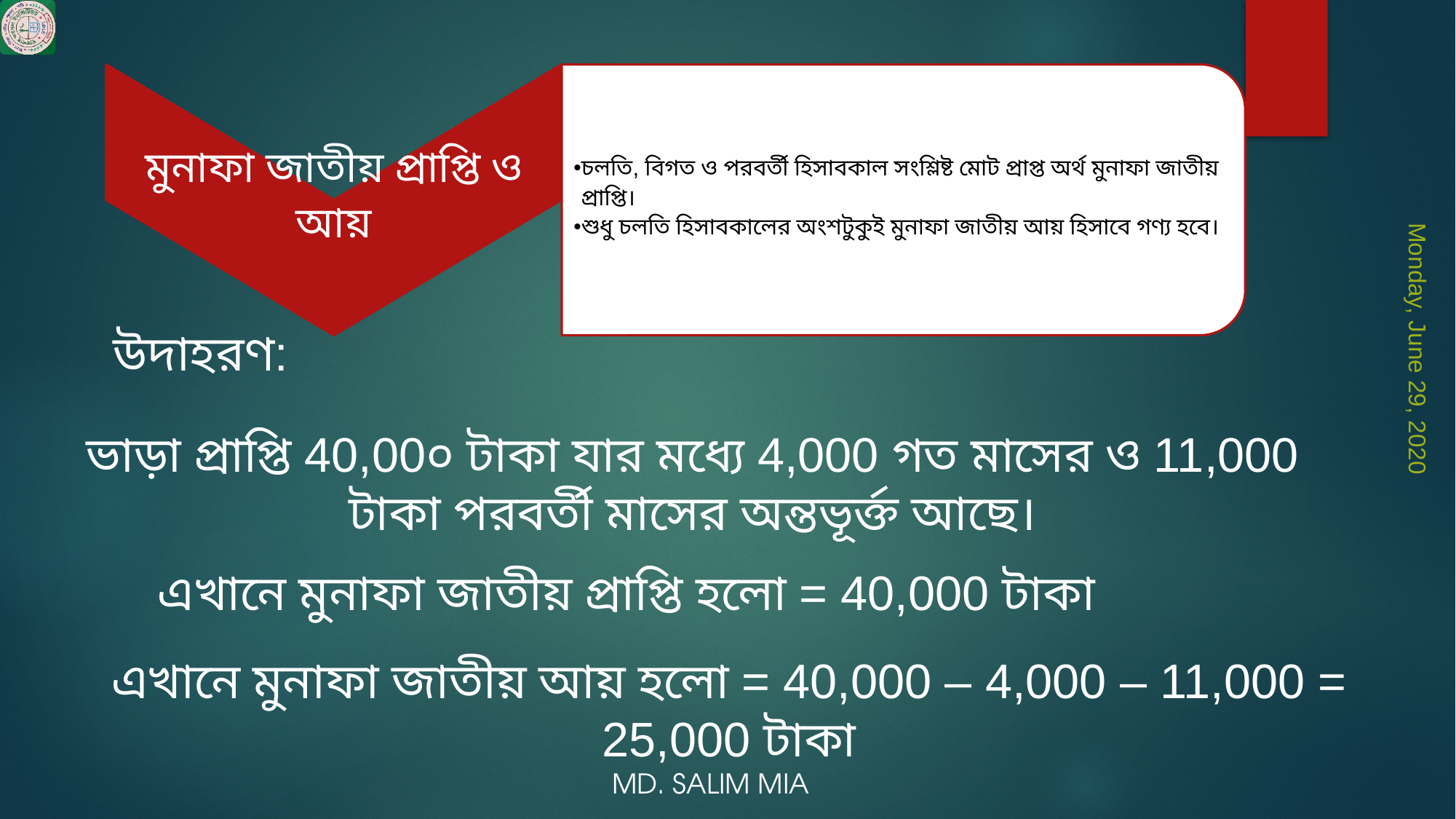

মুনাফা জাতীয় প্রাপ্তি ও আয়
চলতি, বিগত ও পরবর্তী হিসাবকাল সংশ্লিষ্ট মোট প্রাপ্ত অর্থ মুনাফা জাতীয় প্রাপ্তি।
শুধু চলতি হিসাবকালের অংশটুকুই মুনাফা জাতীয় আয় হিসাবে গণ্য হবে।
উদাহরণ:
Monday, June 29, 2020
ভাড়া প্রাপ্তি 40,00০ টাকা যার মধ্যে 4,000 গত মাসের ও 11,000 টাকা পরবর্তী মাসের অন্তভূর্ক্ত আছে।
এখানে মুনাফা জাতীয় প্রাপ্তি হলো = 40,000 টাকা
এখানে মুনাফা জাতীয় আয় হলো = 40,000 – 4,000 – 11,000 = 25,000 টাকা